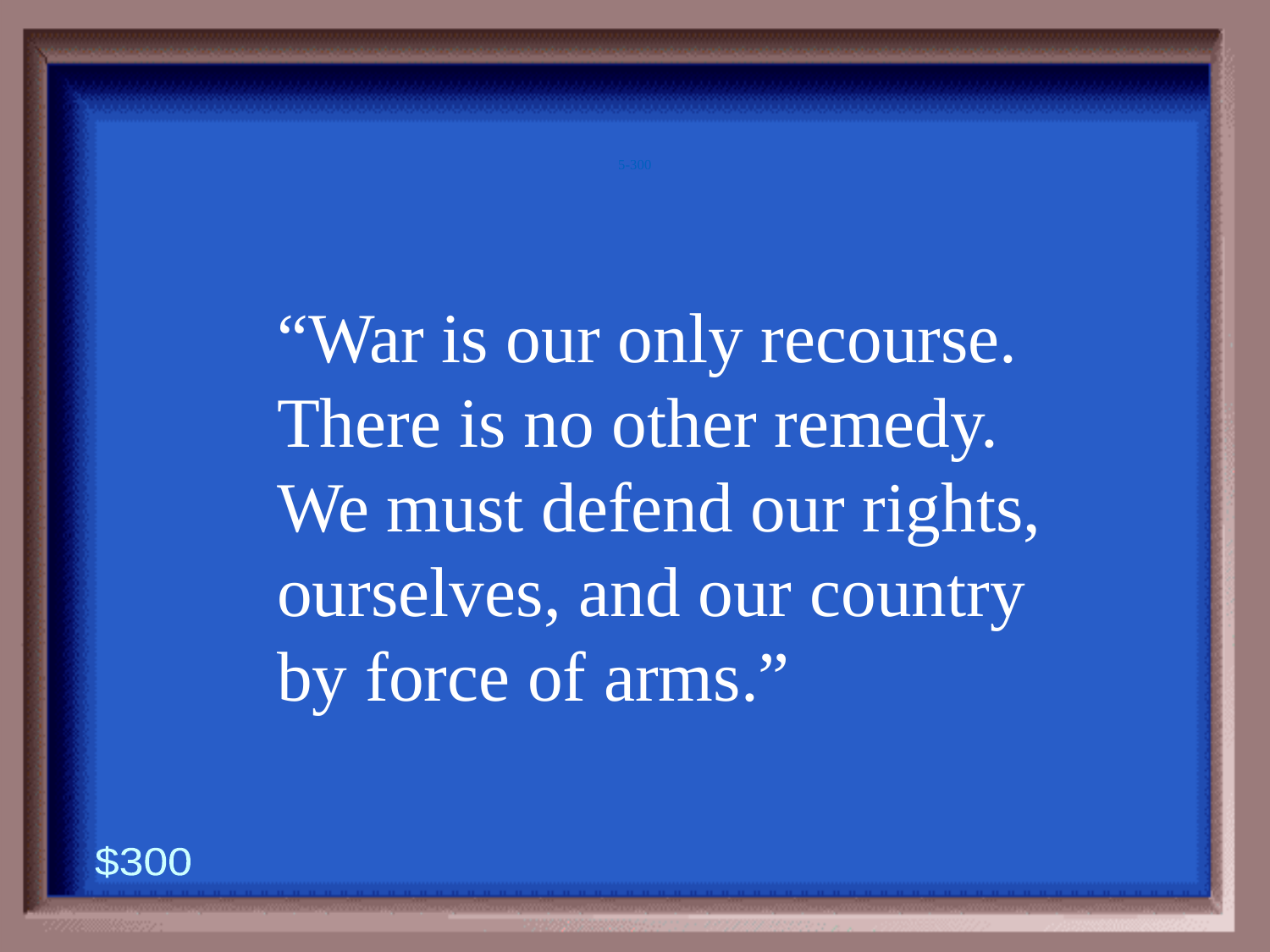

5-300
“War is our only recourse. There is no other remedy. We must defend our rights, ourselves, and our country by force of arms.”
$300